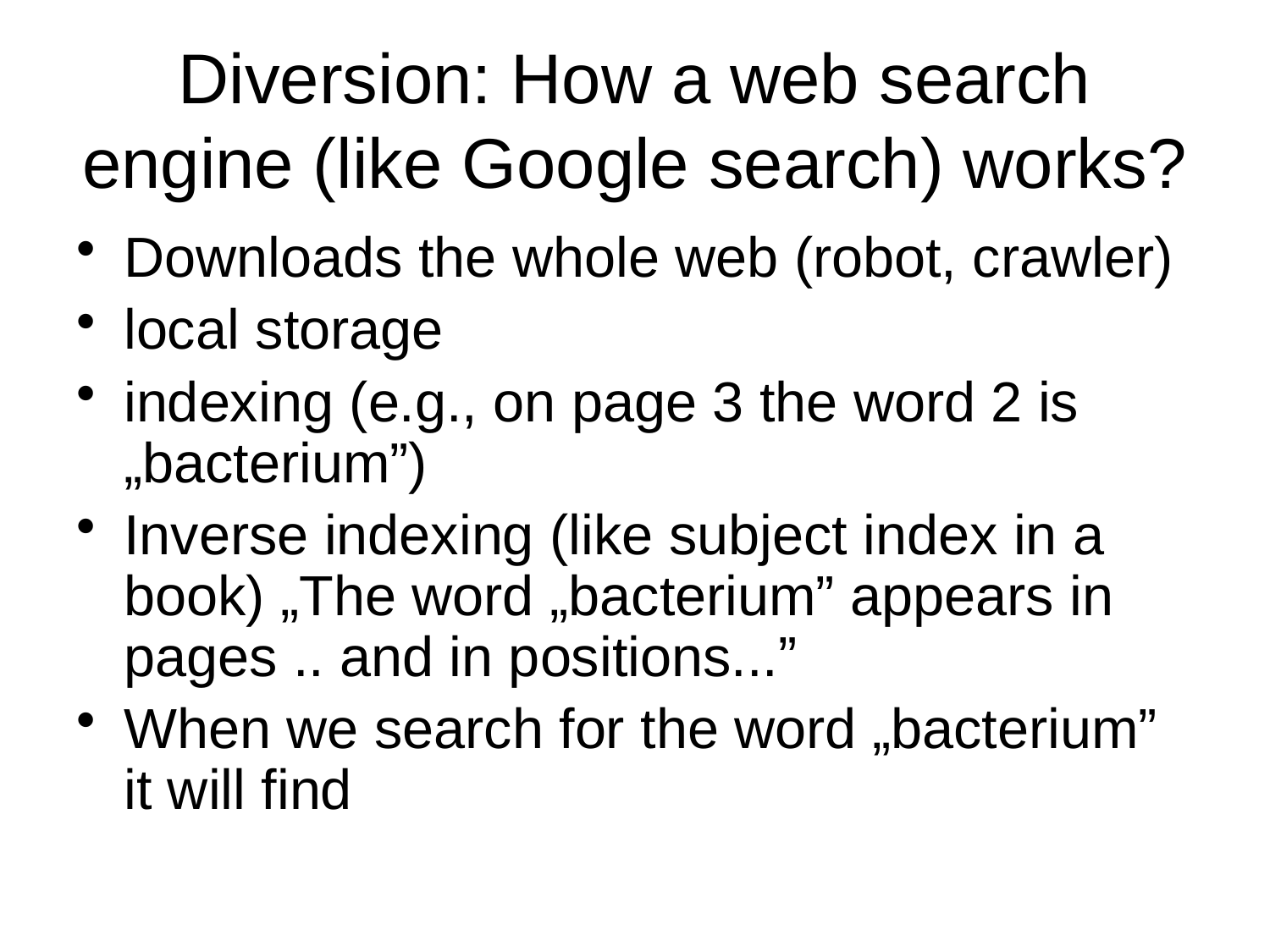

# Diversion: How a web search engine (like Google search) works?
Downloads the whole web (robot, crawler)
local storage
indexing (e.g., on page 3 the word 2 is „bacterium”)
Inverse indexing (like subject index in a book) „The word „bacterium” appears in pages .. and in positions...”
When we search for the word „bacterium” it will find